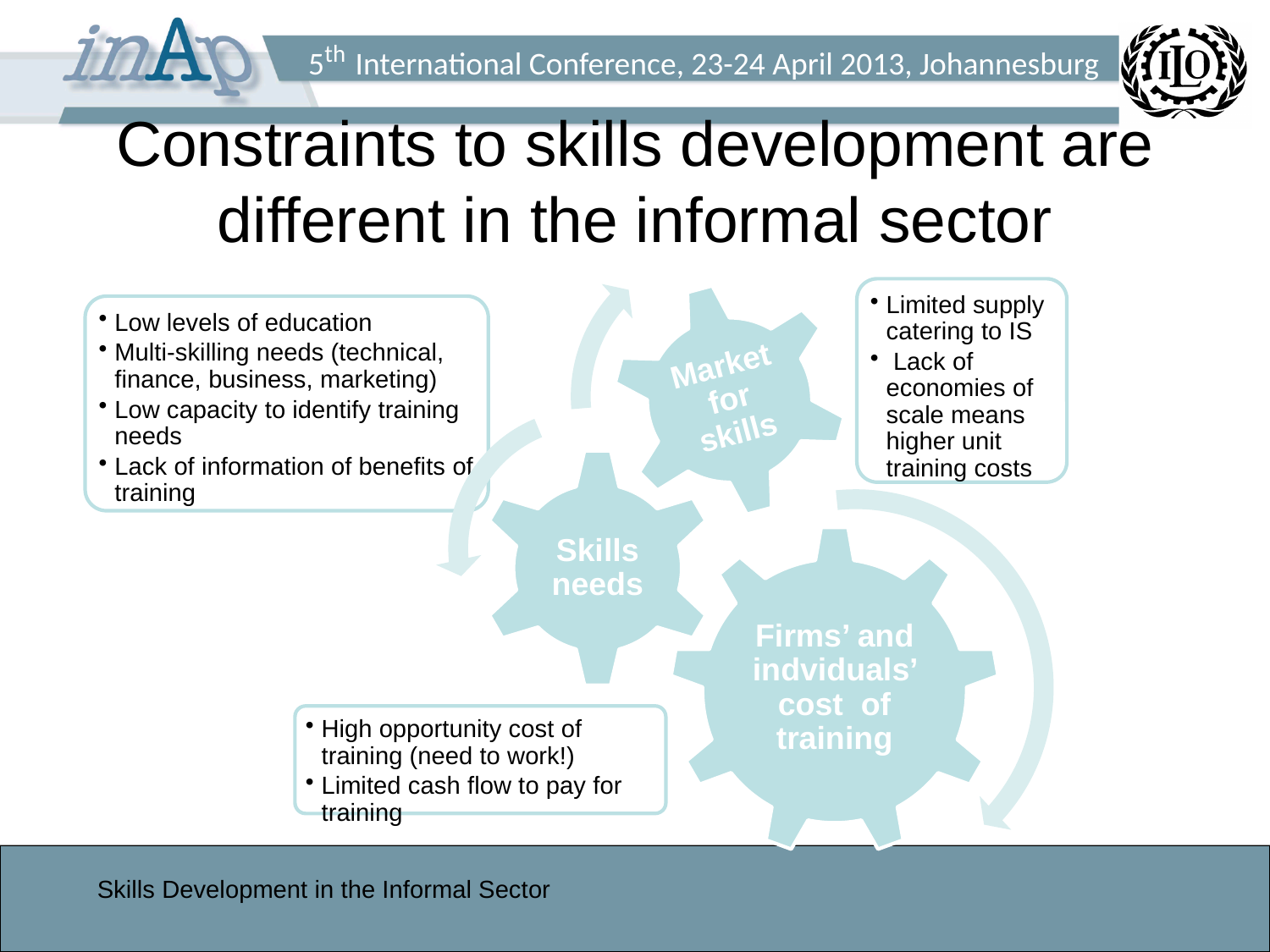

# Constraints to skills development are different in the informal sector
Firms’ and indviduals’ cost  of training
High opportunity cost of training (need to work!)
Limited cash flow to pay for training
Skills needs
Low levels of education
Multi-skilling needs (technical, finance, business, marketing)
Low capacity to identify training needs
Lack of information of benefits of training
Market for skills
Limited supply catering to IS
 Lack of economies of scale means higher unit training costs
Skills Development in the Informal Sector